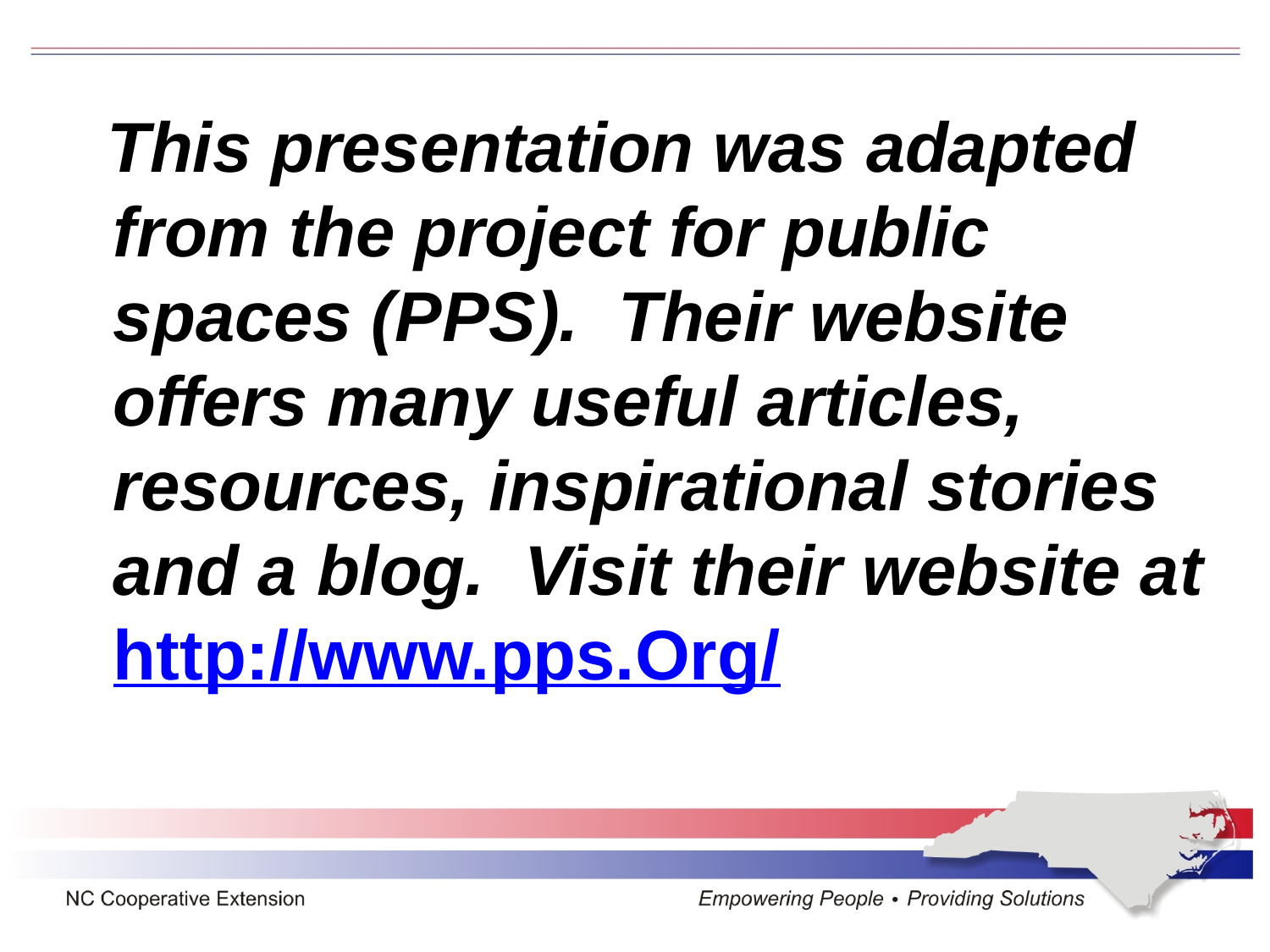

#
   This presentation was adapted from the project for public spaces (PPS).  Their website offers many useful articles, resources, inspirational stories and a blog.  Visit their website at http://www.pps.Org/